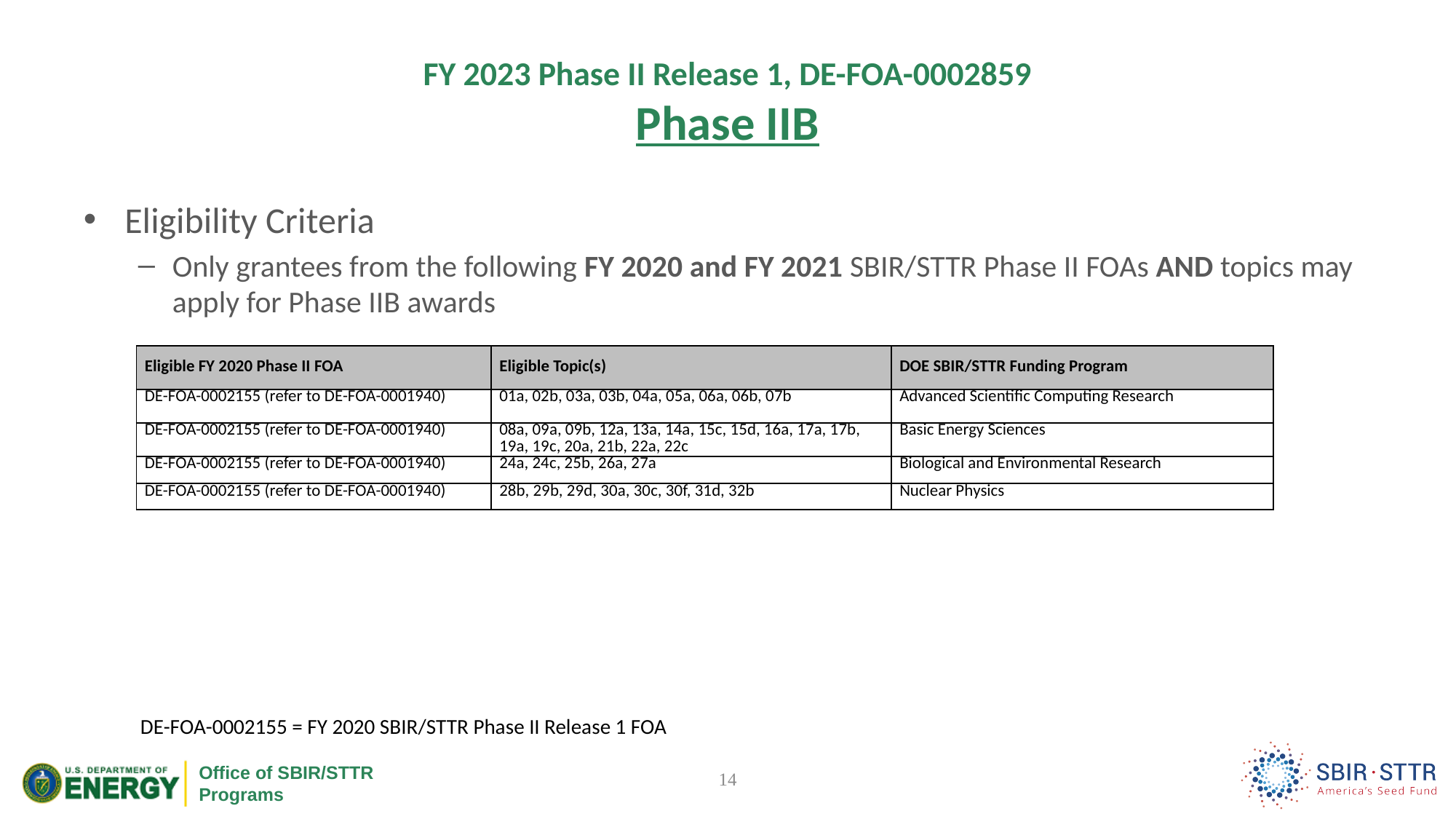

# FY 2023 Phase II Release 1, DE-FOA-0002859 Phase IIB
Eligibility Criteria
Only grantees from the following FY 2020 and FY 2021 SBIR/STTR Phase II FOAs AND topics may apply for Phase IIB awards

            DE-FOA-0002155 = FY 2020 SBIR/STTR Phase II Release 1 FOA

| Eligible FY 2020 Phase II FOA | Eligible Topic(s) | DOE SBIR/STTR Funding Program |
| --- | --- | --- |
| DE-FOA-0002155 (refer to DE-FOA-0001940) | 01a, 02b, 03a, 03b, 04a, 05a, 06a, 06b, 07b | Advanced Scientific Computing Research |
| DE-FOA-0002155 (refer to DE-FOA-0001940) | 08a, 09a, 09b, 12a, 13a, 14a, 15c, 15d, 16a, 17a, 17b, 19a, 19c, 20a, 21b, 22a, 22c | Basic Energy Sciences |
| DE-FOA-0002155 (refer to DE-FOA-0001940) | 24a, 24c, 25b, 26a, 27a | Biological and Environmental Research |
| DE-FOA-0002155 (refer to DE-FOA-0001940) | 28b, 29b, 29d, 30a, 30c, 30f, 31d, 32b | Nuclear Physics |
14